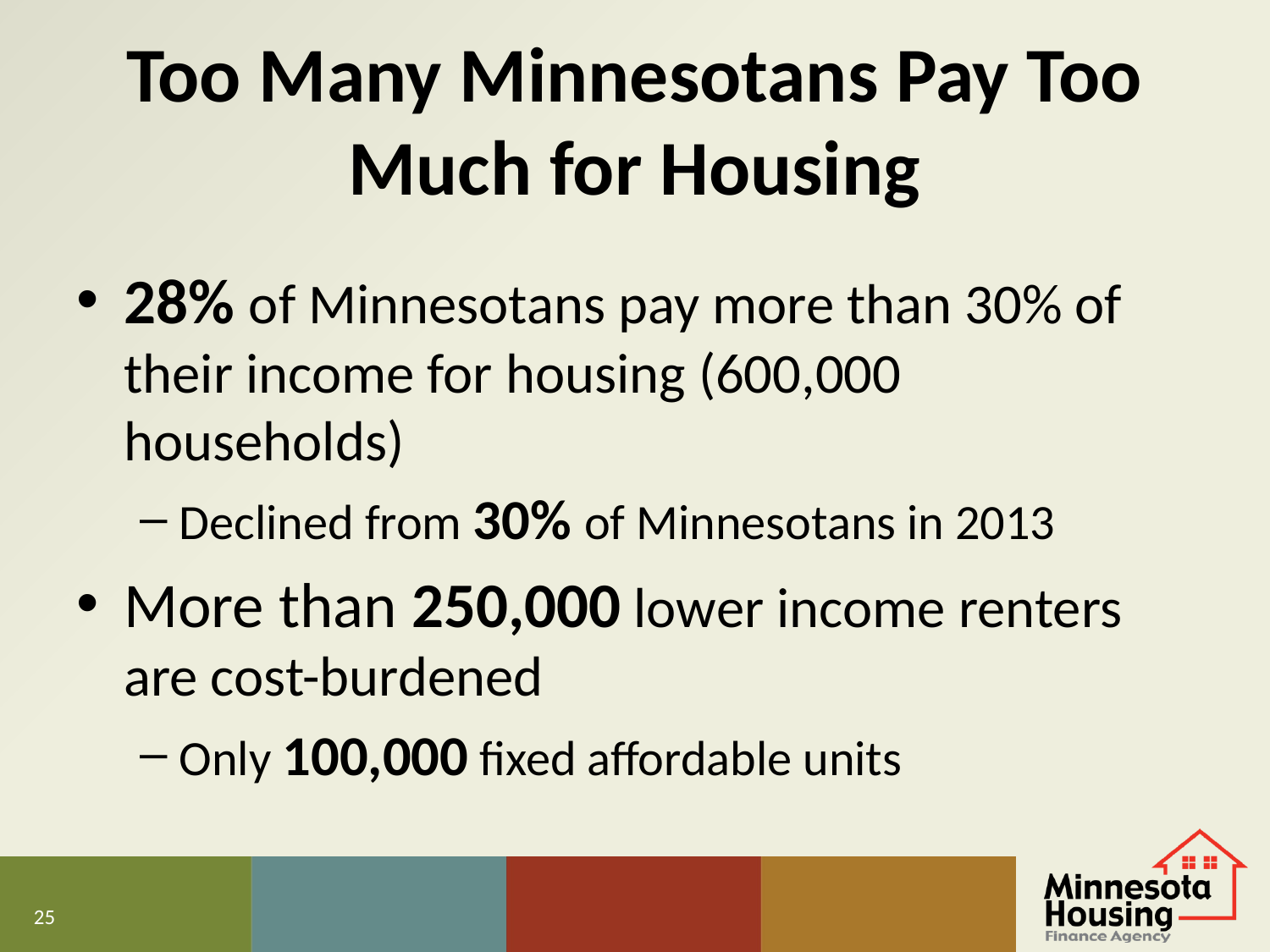

# Too Many Minnesotans Pay Too Much for Housing
28% of Minnesotans pay more than 30% of their income for housing (600,000 households)
Declined from 30% of Minnesotans in 2013
More than 250,000 lower income renters are cost-burdened
Only 100,000 fixed affordable units